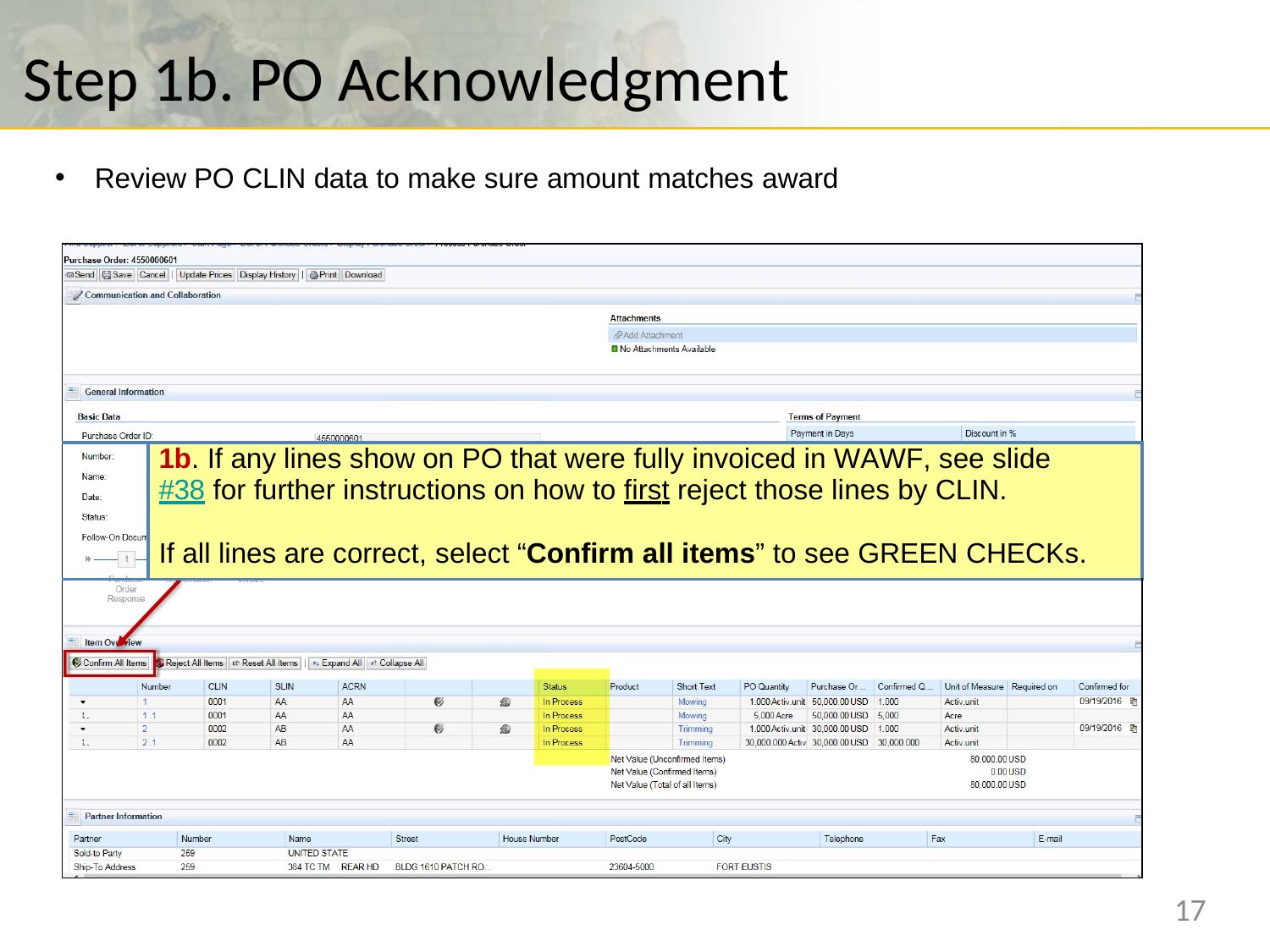

# Step 1b. PO Acknowledgment

Review PO CLIN data to make sure amount matches award
|  |  |
| --- | --- |
|  | 1b. If any lines show on PO that were fully invoiced in WAWF, see slide #38 for further instructions on how to first reject those lines by CLIN. If all lines are correct, select “Confirm all items” to see GREEN CHECKs. |
|  |  |

17